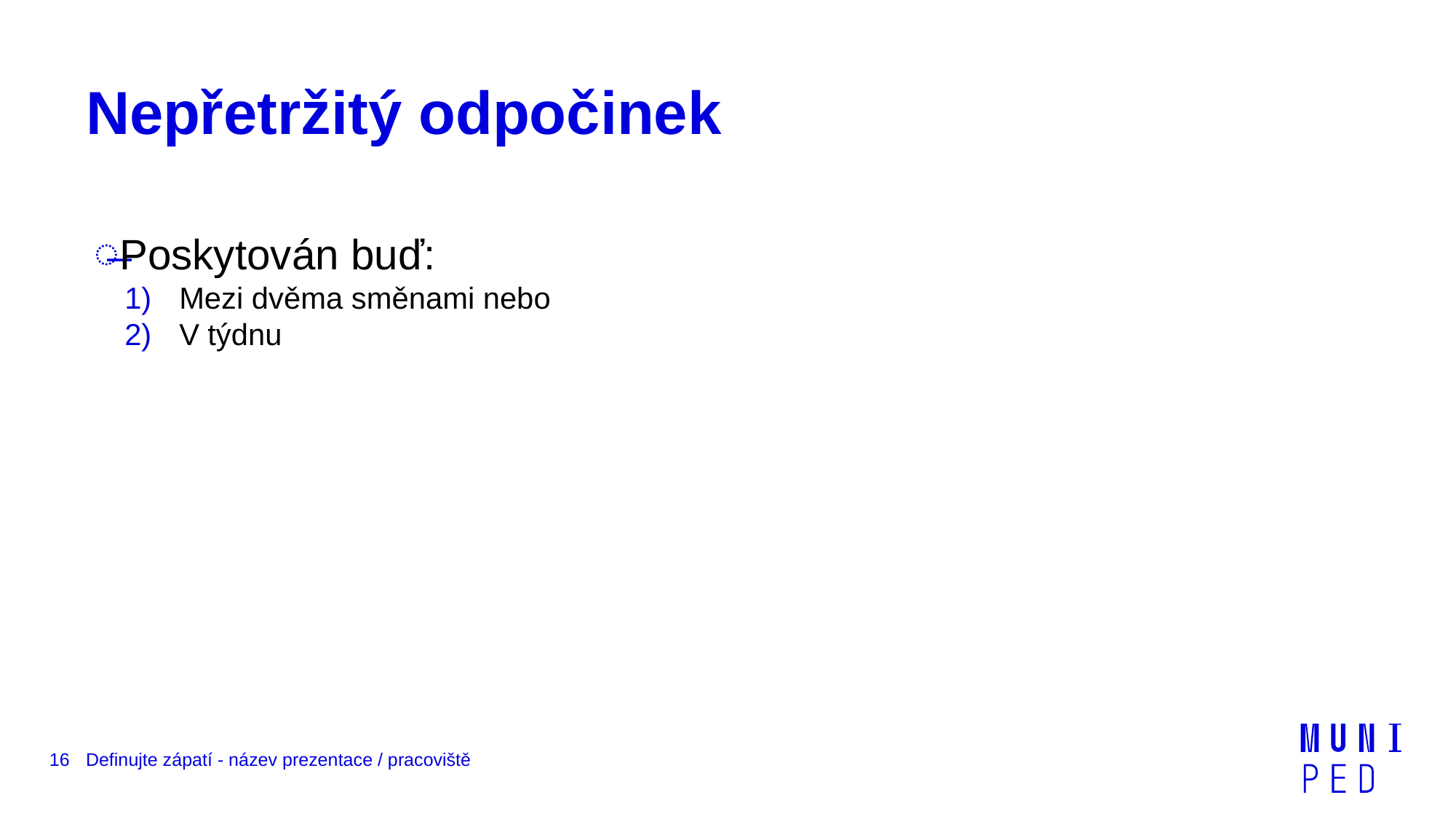

# Nepřetržitý odpočinek
Poskytován buď:
Mezi dvěma směnami nebo
V týdnu

16
Definujte zápatí - název prezentace / pracoviště